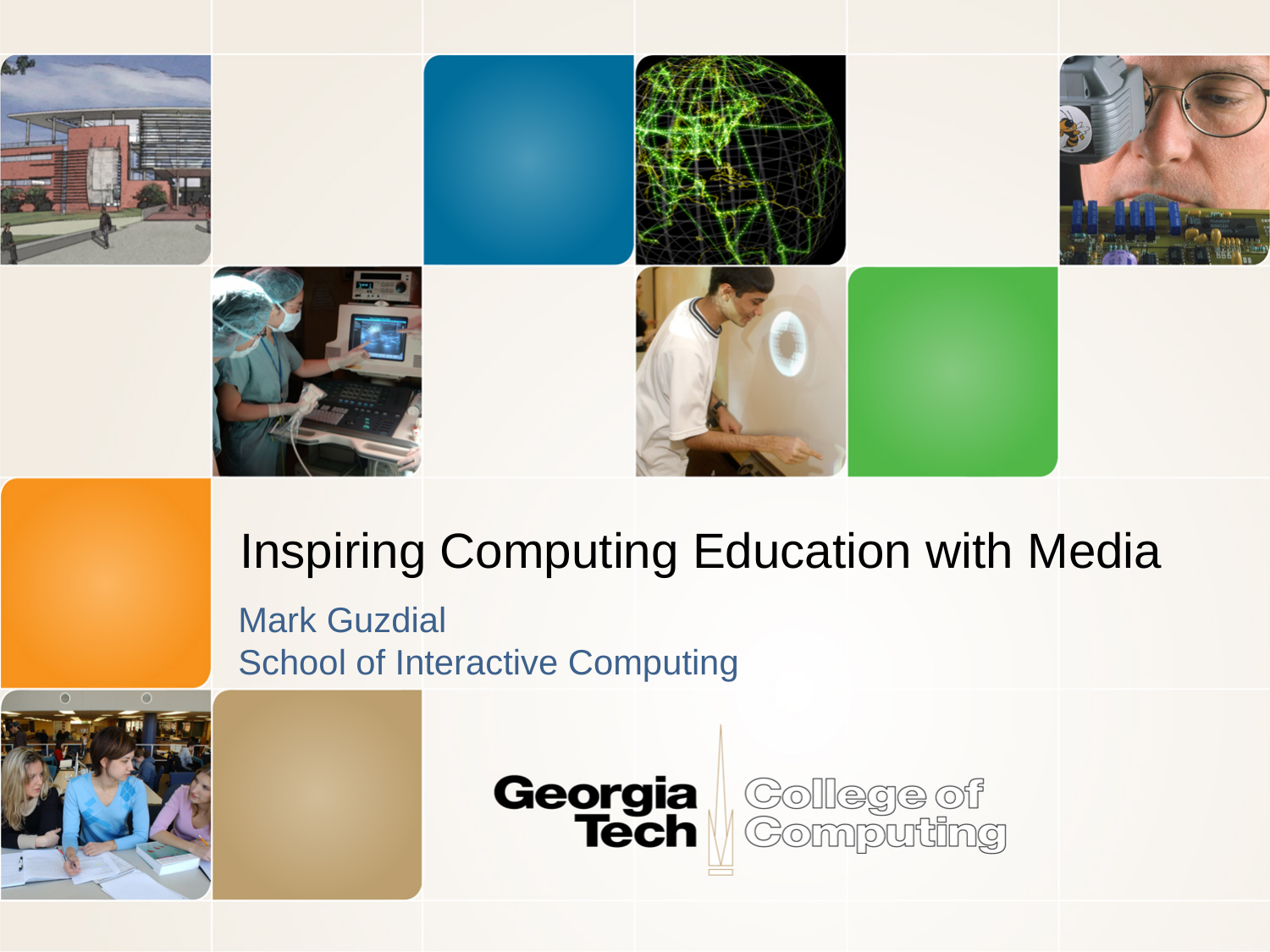

# Inspiring Computing Education with Media
Mark Guzdial
School of Interactive Computing